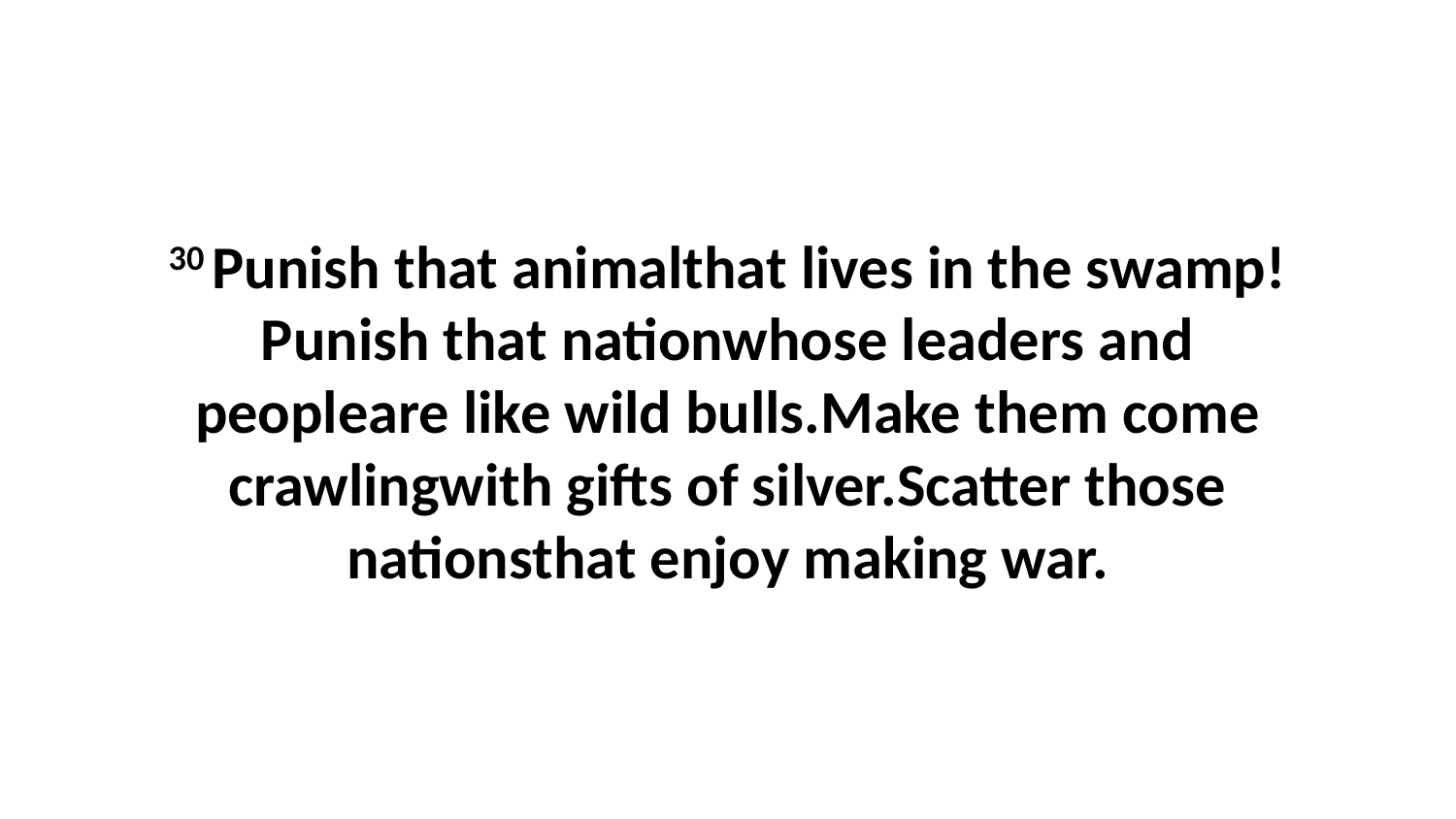

30 Punish that animalthat lives in the swamp!Punish that nationwhose leaders and peopleare like wild bulls.Make them come crawlingwith gifts of silver.Scatter those nationsthat enjoy making war.